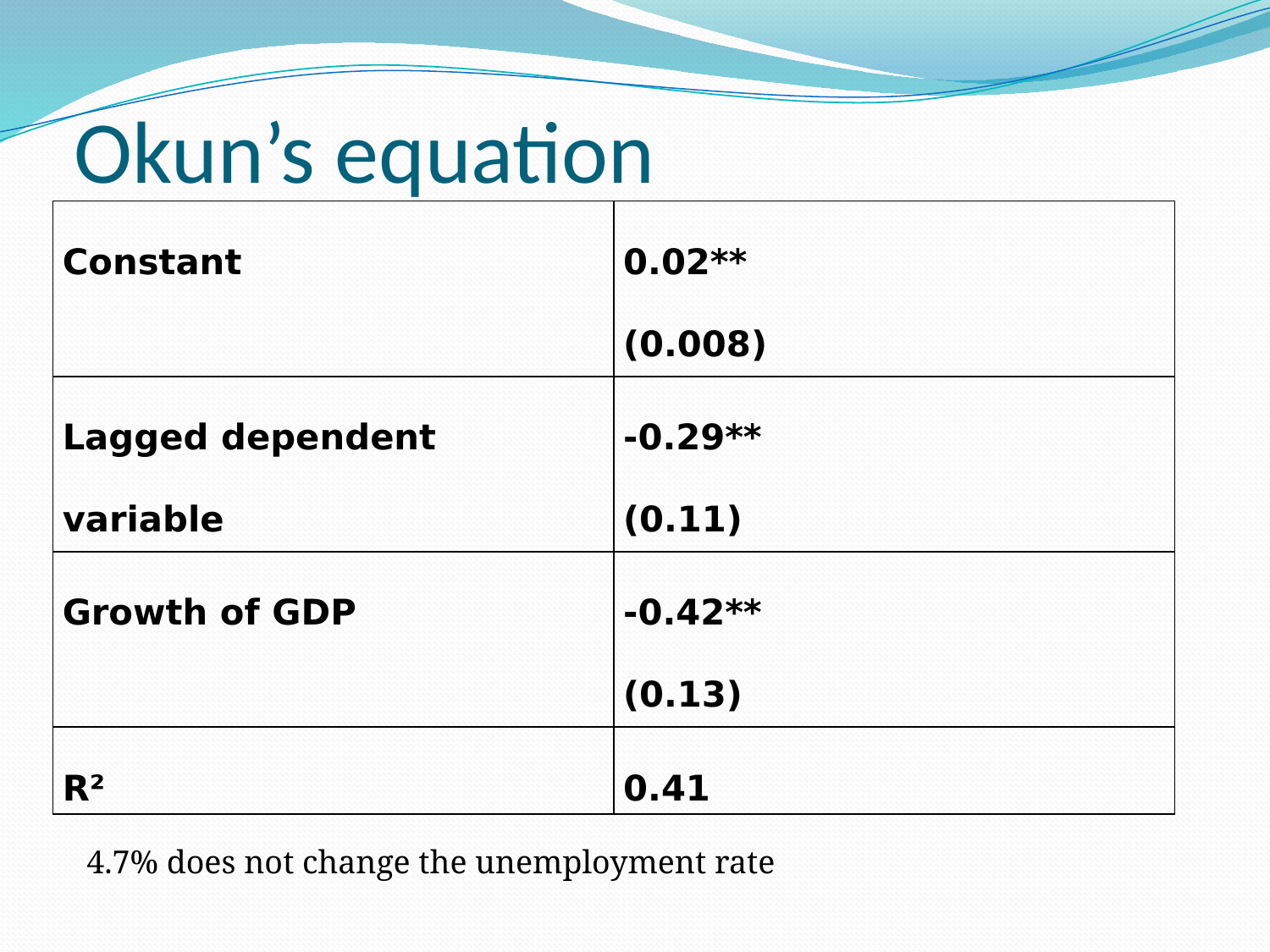

# Okun’s equation
| Constant | 0.02\*\* (0.008) |
| --- | --- |
| Lagged dependent variable | -0.29\*\* (0.11) |
| Growth of GDP | -0.42\*\* (0.13) |
| R² | 0.41 |
4.7% does not change the unemployment rate